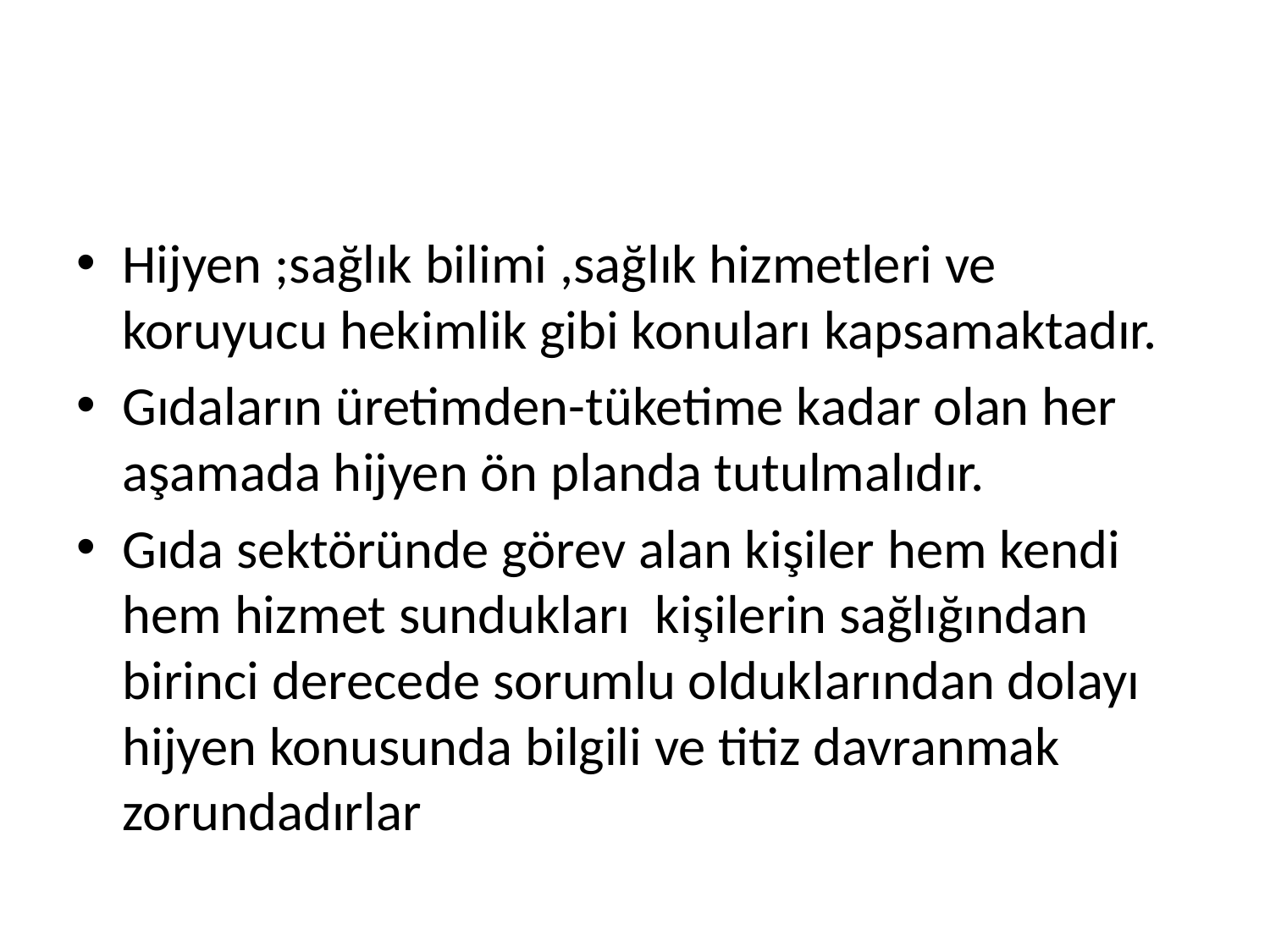

#
Hijyen ;sağlık bilimi ,sağlık hizmetleri ve koruyucu hekimlik gibi konuları kapsamaktadır.
Gıdaların üretimden-tüketime kadar olan her aşamada hijyen ön planda tutulmalıdır.
Gıda sektöründe görev alan kişiler hem kendi hem hizmet sundukları  kişilerin sağlığından birinci derecede sorumlu olduklarından dolayı hijyen konusunda bilgili ve titiz davranmak zorundadırlar